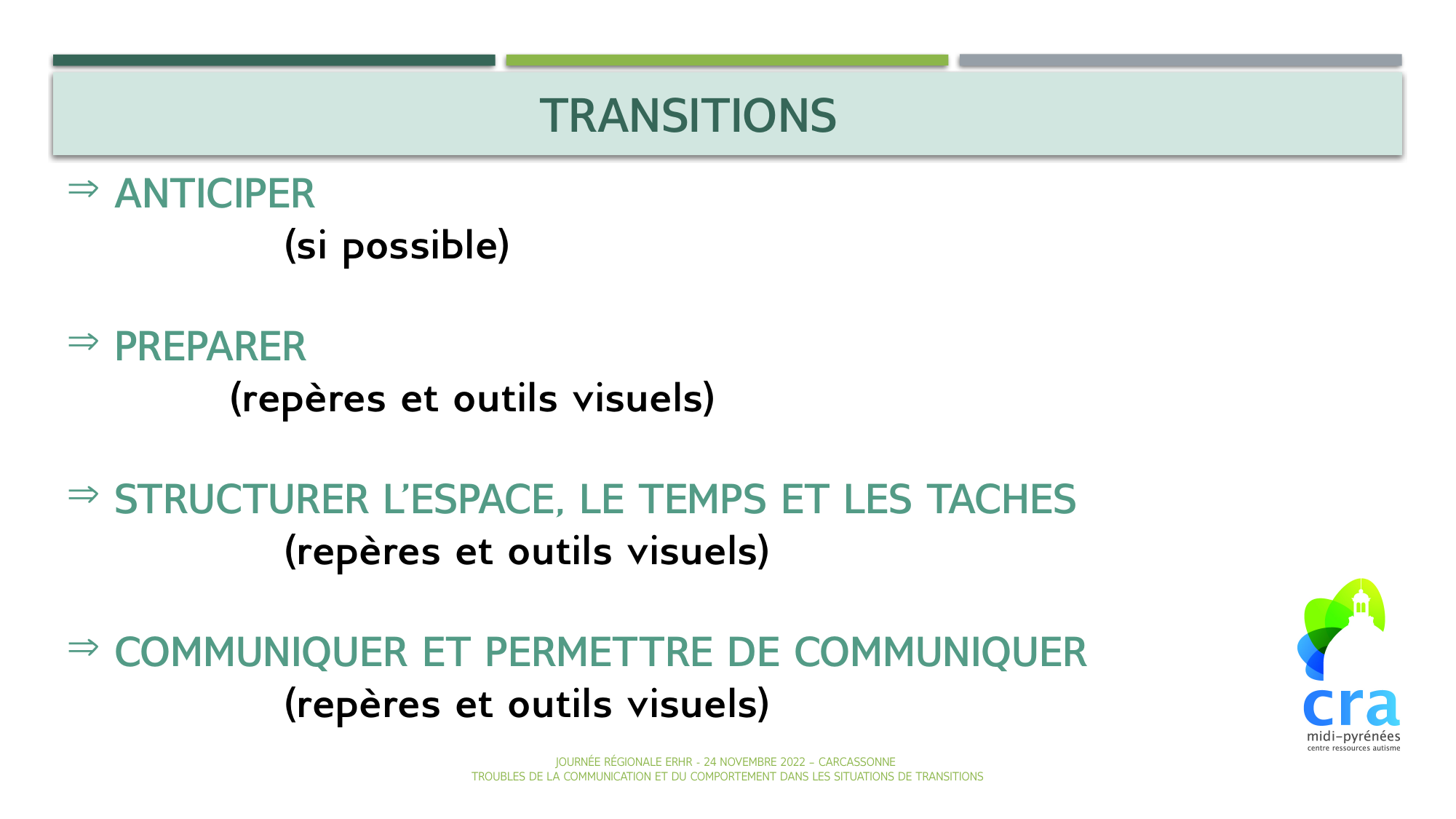

TRANSITIONS
 ANTICIPER
		(si possible)

 PREPARER
	(repères et outils visuels)

 STRUCTURER L’ESPACE, LE TEMPS ET LES TACHES
		(repères et outils visuels)

 COMMUNIQUER ET PERMETTRE DE COMMUNIQUER
		(repères et outils visuels)

Journée régionale ERHR - 24 novembre 2022 – Carcassonne
 Troubles de la communication et du comportement dans les situations de transitions